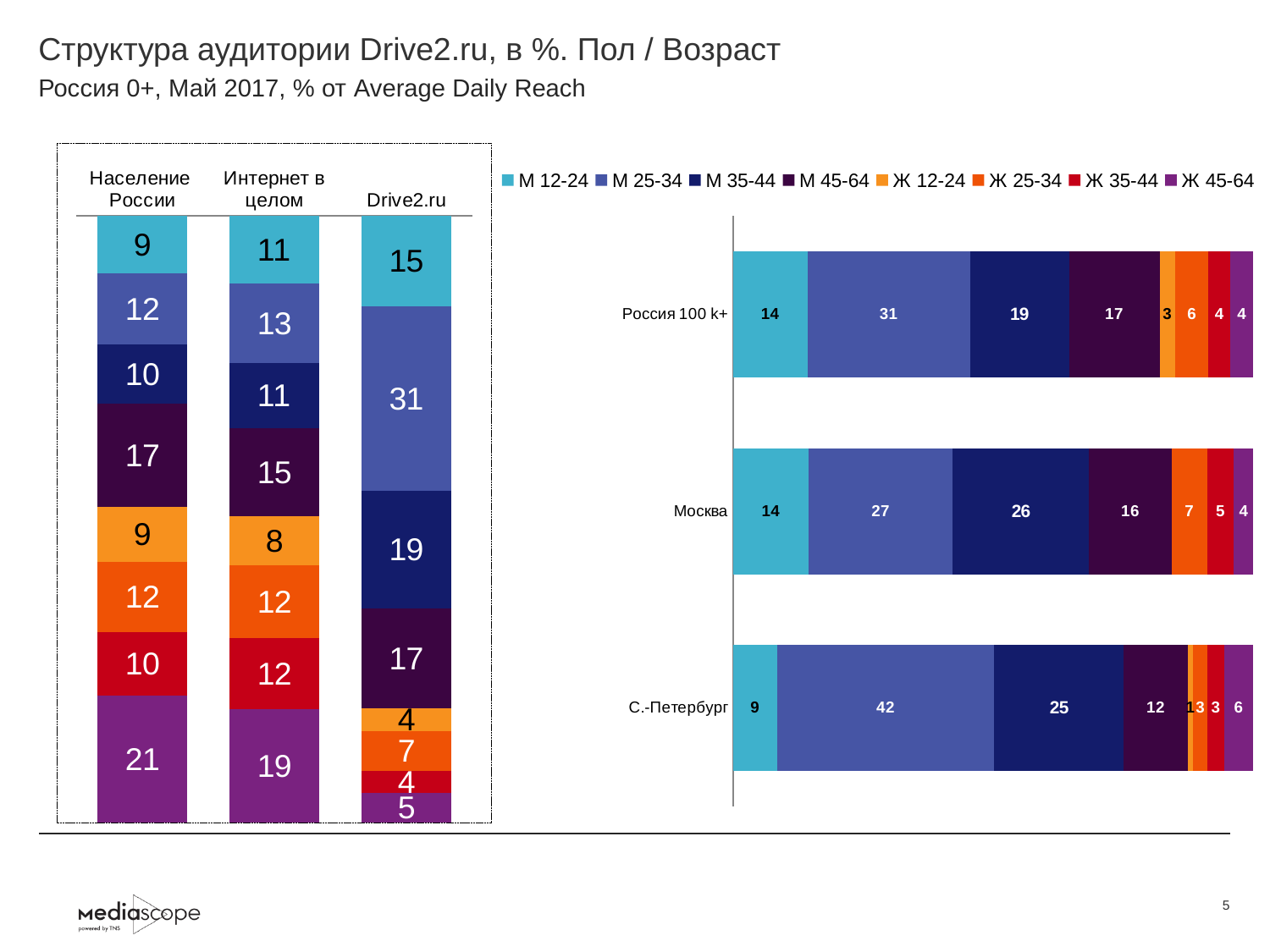

# Структура аудитории Drive2.ru, в %. Пол / Возраст
Россия 0+, Май 2017, % от Average Daily Reach

### Chart

| Category | М 12-24 | М 25-34 | М 35-44 | М 45-64 | Ж 12-24 | Ж 25-34 | Ж 35-44 | Ж 45-64 |
|---|---|---|---|---|---|---|---|---|
| Население  России | 9.4 | 11.8 | 9.8 | 17.0 | 9.0 | 11.6 | 10.4 | 21.0 |
| Интернет в целом | 11.1 | 13.1 | 10.8 | 14.5 | 8.2 | 12.0 | 11.7 | 18.7 |
| Drive2.ru | 14.9 | 30.5 | 19.3 | 16.5 | 3.8 | 6.5 | 3.7 | 4.9 |

### Chart

| Category | М 12-24 | М 25-34 | М 35-44 | М 45-64 | Ж 12-24 | Ж 25-34 | Ж 35-44 | Ж 45-64 |
|---|---|---|---|---|---|---|---|---|
| Россия 100 k+ | 14.3 | 31.2 | 19.0 | 17.4 | 3.0 | 6.4 | 4.2 | 4.4 |
| Москва | 14.4 | 27.3 | 25.9 | 15.7 | None | 6.7 | 5.1 | 3.7 |
| С.-Петербург | 8.5 | 41.7 | 24.9 | 12.3 | 1.0 | 2.8 | 3.2 | 5.6 |
5